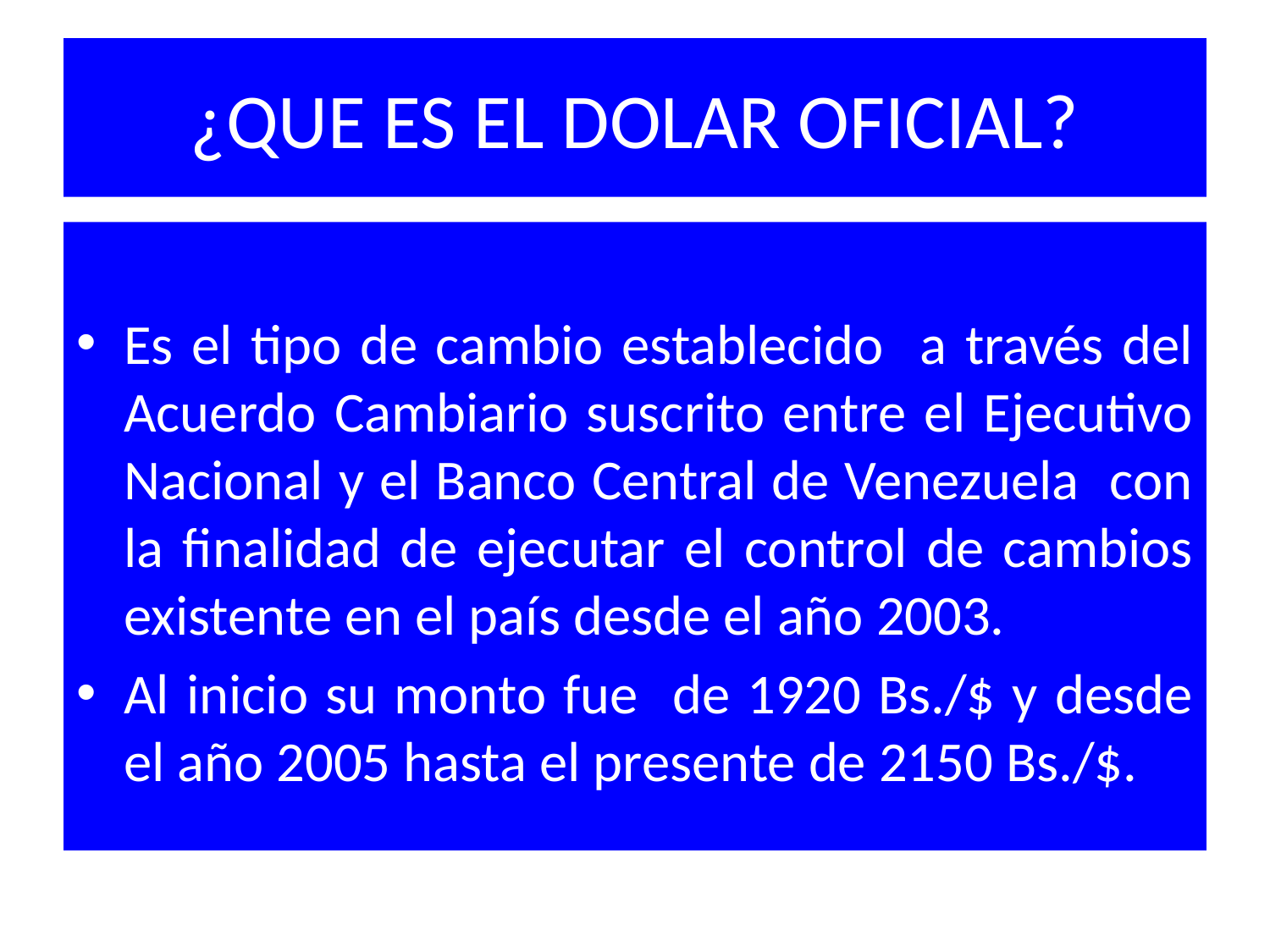

# ¿QUE ES EL DOLAR OFICIAL?

Es el tipo de cambio establecido  a través del Acuerdo Cambiario suscrito entre el Ejecutivo Nacional y el Banco Central de Venezuela  con la finalidad de ejecutar el control de cambios existente en el país desde el año 2003.
Al inicio su monto fue  de 1920 Bs./$ y desde el año 2005 hasta el presente de 2150 Bs./$.